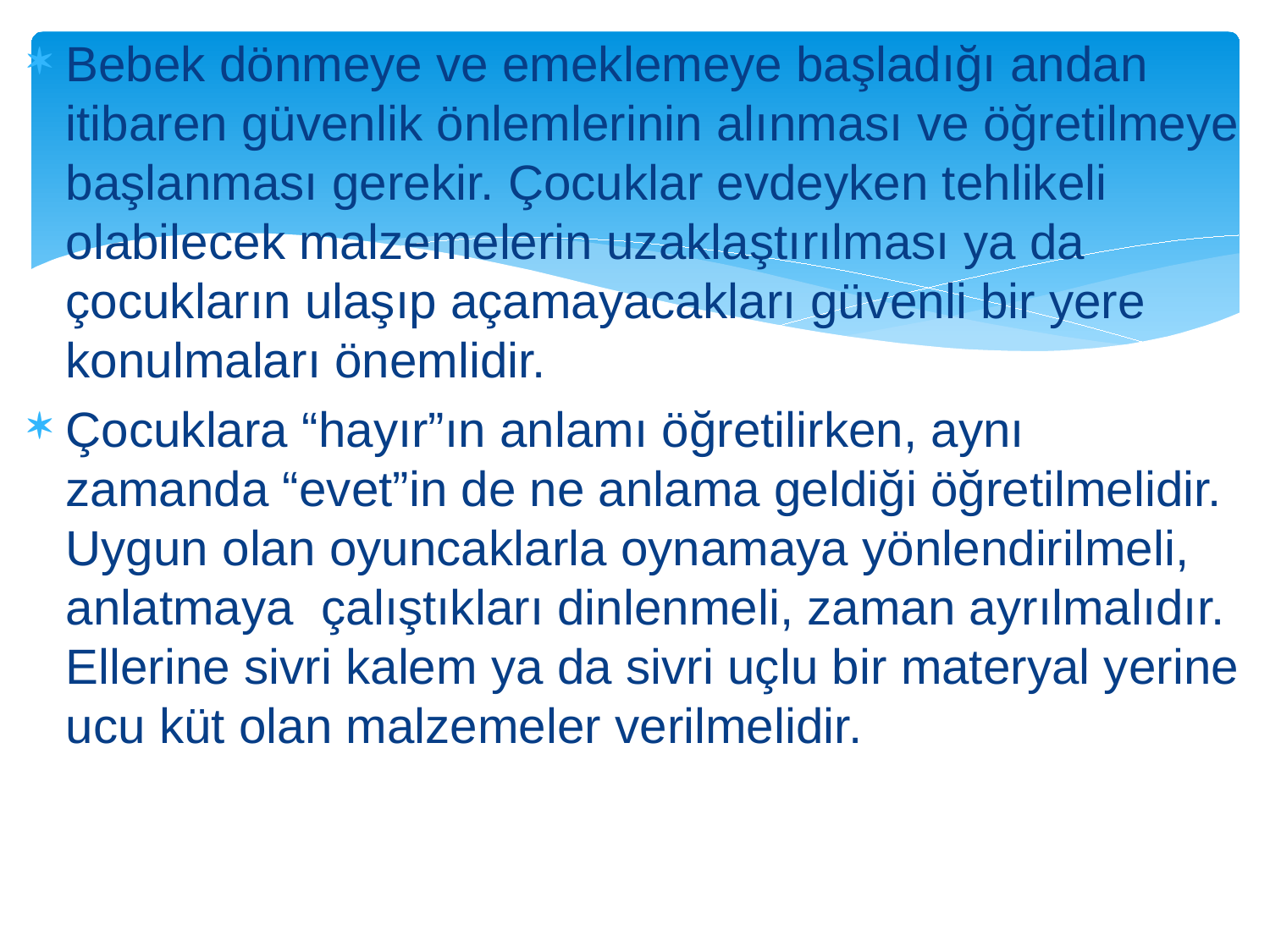

Bebek dönmeye ve emeklemeye başladığı andan itibaren güvenlik önlemlerinin alınması ve öğretilmeye başlanması gerekir. Çocuklar evdeyken tehlikeli olabilecek malzemelerin uzaklaştırılması ya da çocukların ulaşıp açamayacakları güvenli bir yere konulmaları önemlidir.
Çocuklara “hayır”ın anlamı öğretilirken, aynı zamanda “evet”in de ne anlama geldiği öğretilmelidir. Uygun olan oyuncaklarla oynamaya yönlendirilmeli, anlatmaya  çalıştıkları dinlenmeli, zaman ayrılmalıdır. Ellerine sivri kalem ya da sivri uçlu bir materyal yerine ucu küt olan malzemeler verilmelidir.

#